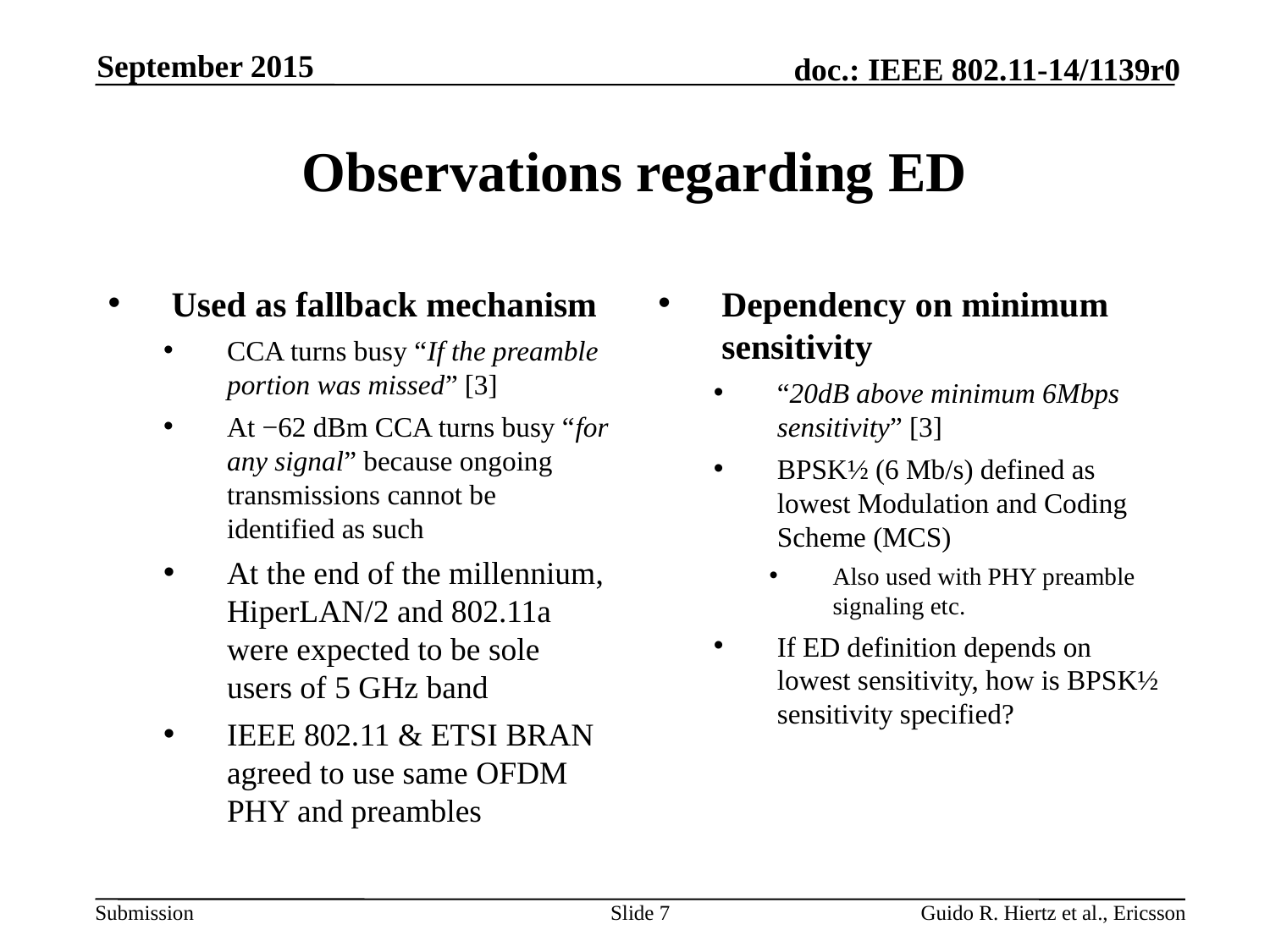

September 2015
# Observations regarding ED
Used as fallback mechanism
CCA turns busy “If the preamble portion was missed” [3]
At −62 dBm CCA turns busy “for any signal” because ongoing transmissions cannot be identified as such
At the end of the millennium, HiperLAN/2 and 802.11a were expected to be sole users of 5 GHz band
IEEE 802.11 & ETSI BRAN agreed to use same OFDM PHY and preambles
Dependency on minimum sensitivity
“20dB above minimum 6Mbps sensitivity” [3]
BPSK½ (6 Mb/s) defined as lowest Modulation and Coding Scheme (MCS)
Also used with PHY preamble signaling etc.
If ED definition depends on lowest sensitivity, how is BPSK½ sensitivity specified?
Slide 7
Guido R. Hiertz et al., Ericsson